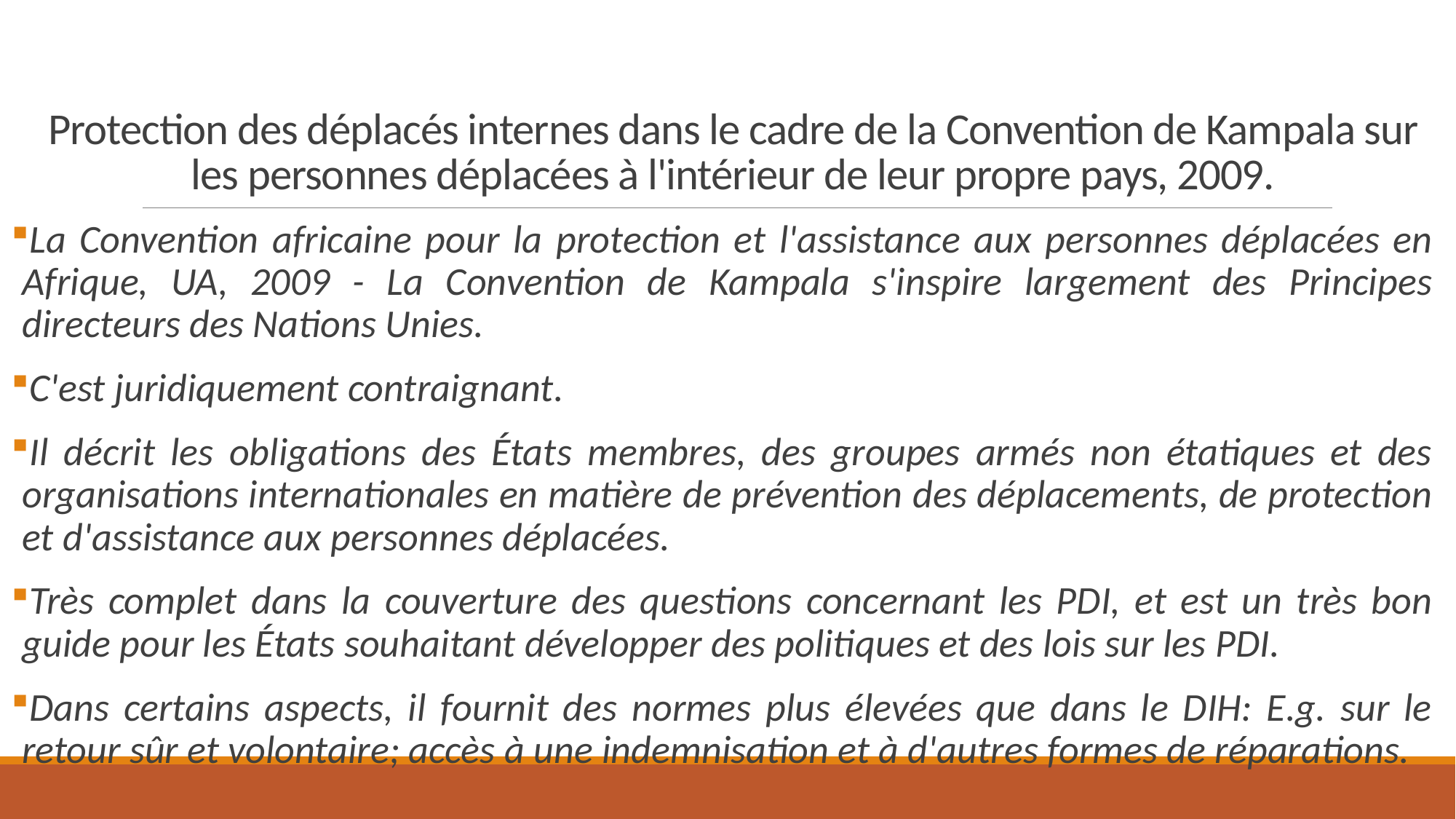

# Protection des déplacés internes dans le cadre de la Convention de Kampala sur les personnes déplacées à l'intérieur de leur propre pays, 2009.

La Convention africaine pour la protection et l'assistance aux personnes déplacées en Afrique, UA, 2009 - La Convention de Kampala s'inspire largement des Principes directeurs des Nations Unies.
C'est juridiquement contraignant.
Il décrit les obligations des États membres, des groupes armés non étatiques et des organisations internationales en matière de prévention des déplacements, de protection et d'assistance aux personnes déplacées.
Très complet dans la couverture des questions concernant les PDI, et est un très bon guide pour les États souhaitant développer des politiques et des lois sur les PDI.
Dans certains aspects, il fournit des normes plus élevées que dans le DIH: E.g. sur le retour sûr et volontaire; accès à une indemnisation et à d'autres formes de réparations.